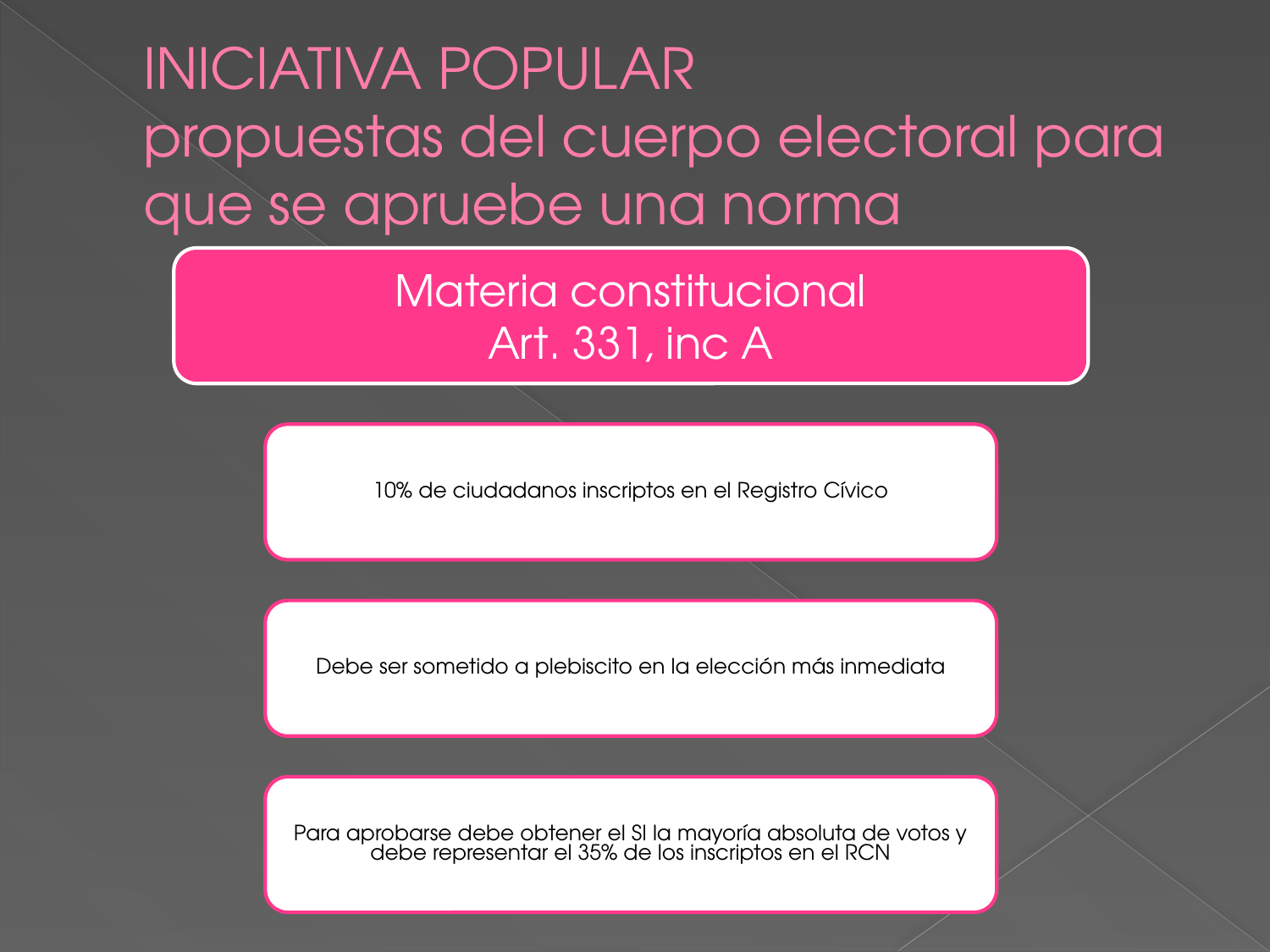

# INICIATIVA POPULAR propuestas del cuerpo electoral para que se apruebe una norma
Materia constitucional
Art. 331, inc A
10% de ciudadanos inscriptos en el Registro Cívico
Debe ser sometido a plebiscito en la elección más inmediata
Para aprobarse debe obtener el SI la mayoría absoluta de votos y debe representar el 35% de los inscriptos en el RCN